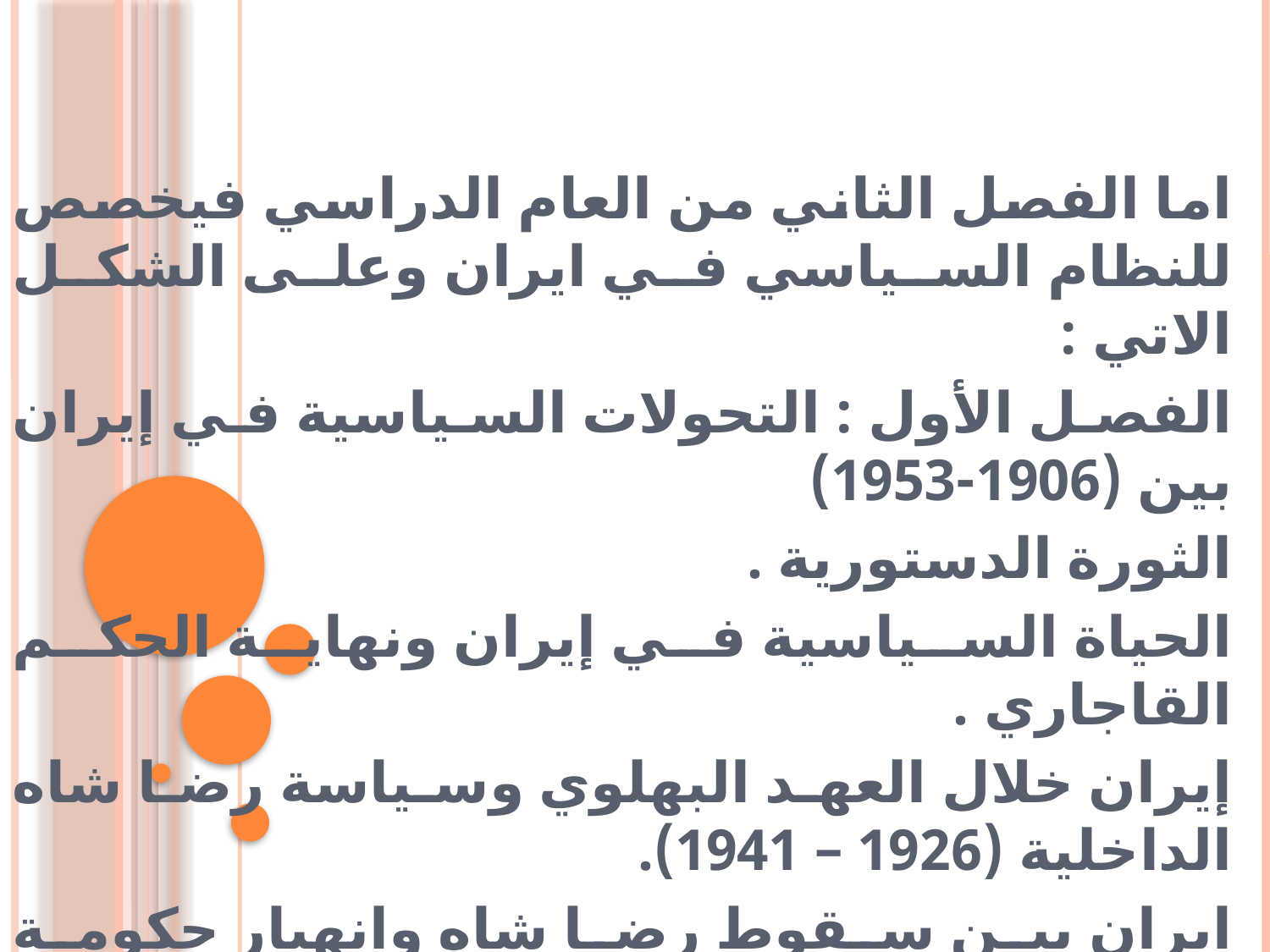

اما الفصل الثاني من العام الدراسي فيخصص للنظام السياسي في ايران وعلى الشكل الاتي :
الفصل الأول : التحولات السياسية في إيران بين (1906-1953)
الثورة الدستورية .
الحياة السياسية في إيران ونهاية الحكم القاجاري .
إيران خلال العهد البهلوي وسياسة رضا شاه الداخلية (1926 – 1941).
ايران بين سقوط رضا شاه وانهيار حكومة مصدق (1941-1953).